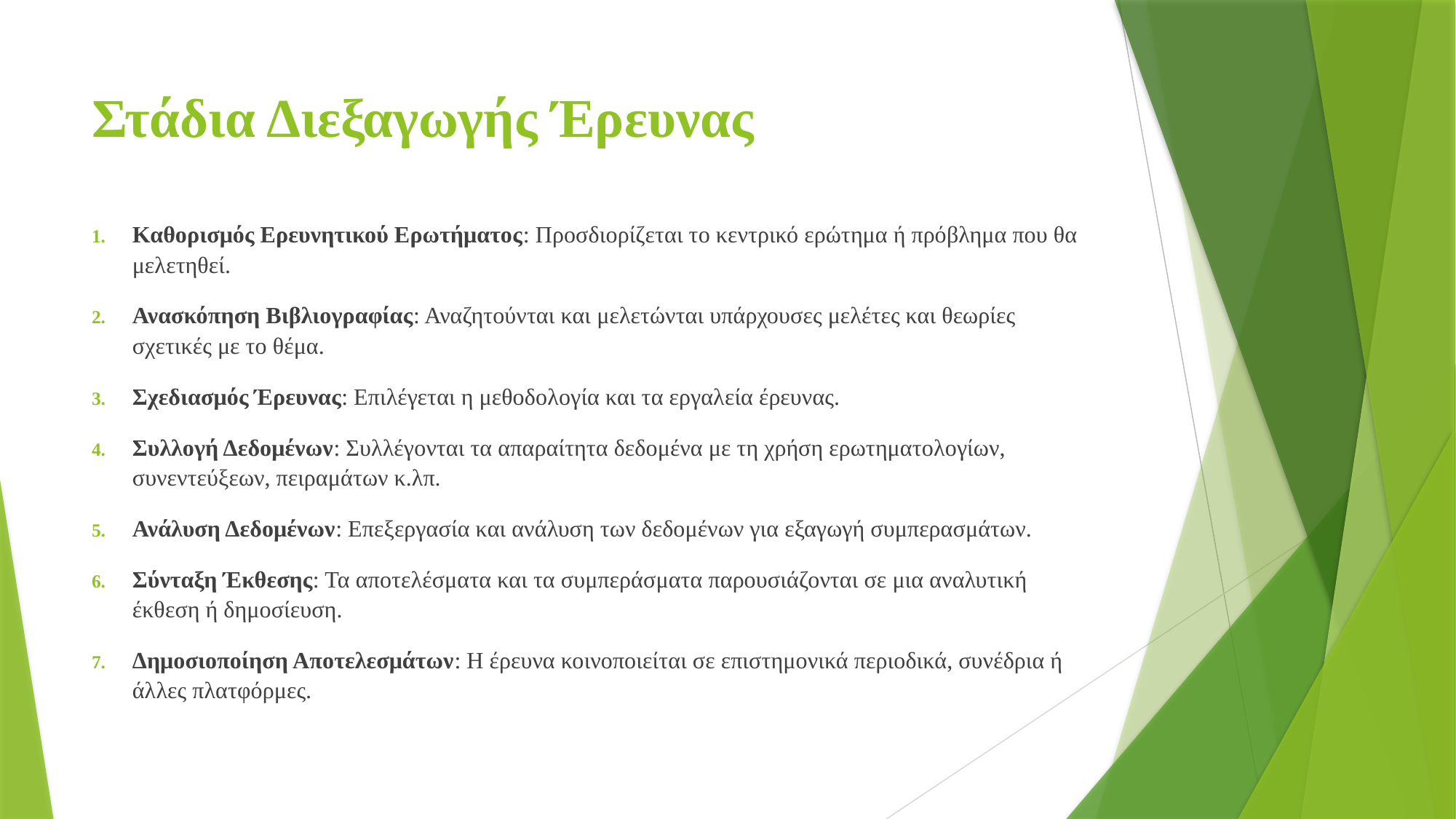

# Στάδια Διεξαγωγής Έρευνας
Καθορισμός Ερευνητικού Ερωτήματος: Προσδιορίζεται το κεντρικό ερώτημα ή πρόβλημα που θα μελετηθεί.
Ανασκόπηση Βιβλιογραφίας: Αναζητούνται και μελετώνται υπάρχουσες μελέτες και θεωρίες σχετικές με το θέμα.
Σχεδιασμός Έρευνας: Επιλέγεται η μεθοδολογία και τα εργαλεία έρευνας.
Συλλογή Δεδομένων: Συλλέγονται τα απαραίτητα δεδομένα με τη χρήση ερωτηματολογίων, συνεντεύξεων, πειραμάτων κ.λπ.
Ανάλυση Δεδομένων: Επεξεργασία και ανάλυση των δεδομένων για εξαγωγή συμπερασμάτων.
Σύνταξη Έκθεσης: Τα αποτελέσματα και τα συμπεράσματα παρουσιάζονται σε μια αναλυτική έκθεση ή δημοσίευση.
Δημοσιοποίηση Αποτελεσμάτων: Η έρευνα κοινοποιείται σε επιστημονικά περιοδικά, συνέδρια ή άλλες πλατφόρμες.